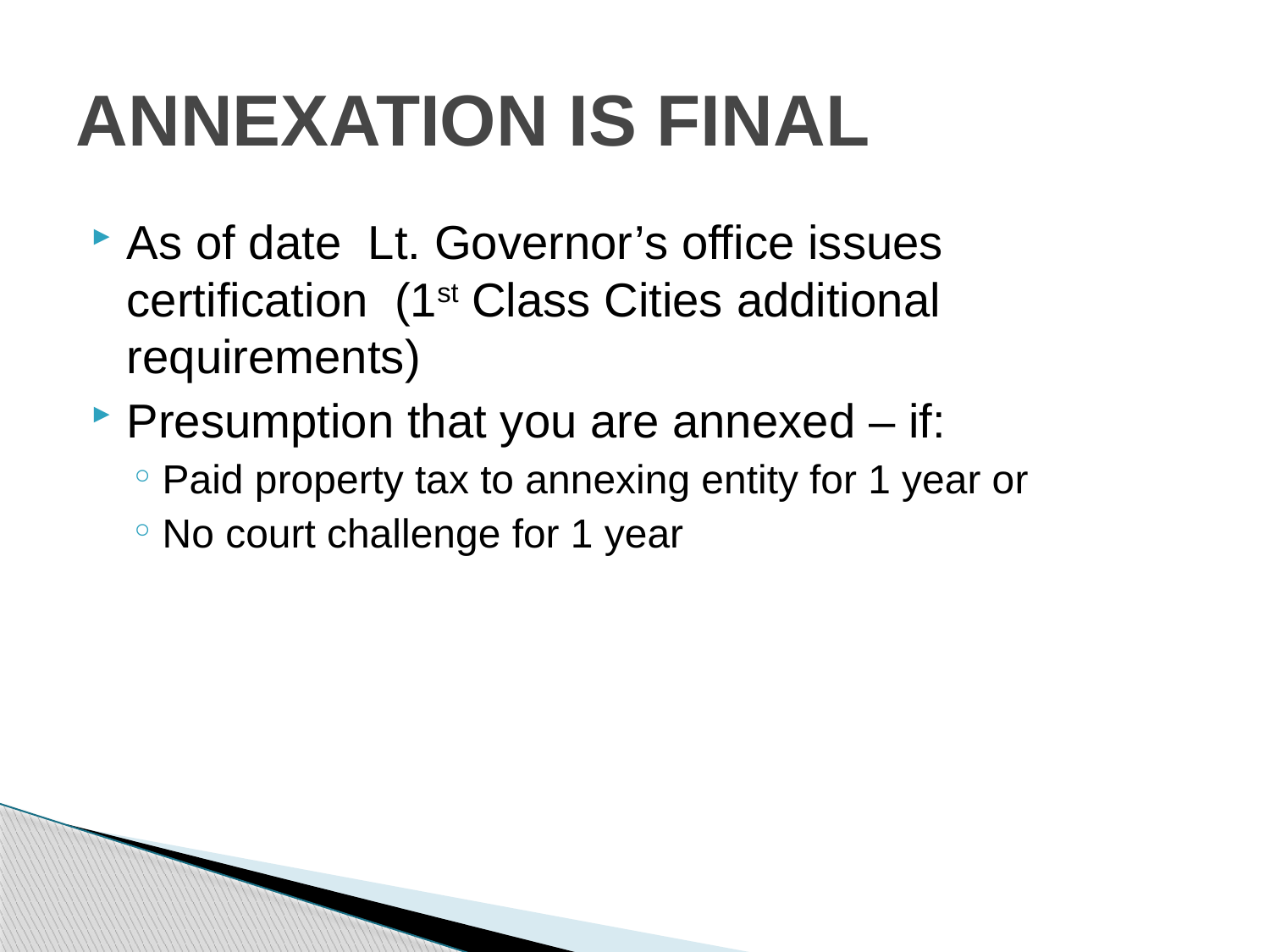

# ANNEXATION IS FINAL
As of date  Lt. Governor’s office issues certification  (1st Class Cities additional requirements)
Presumption that you are annexed – if:
Paid property tax to annexing entity for 1 year or
No court challenge for 1 year